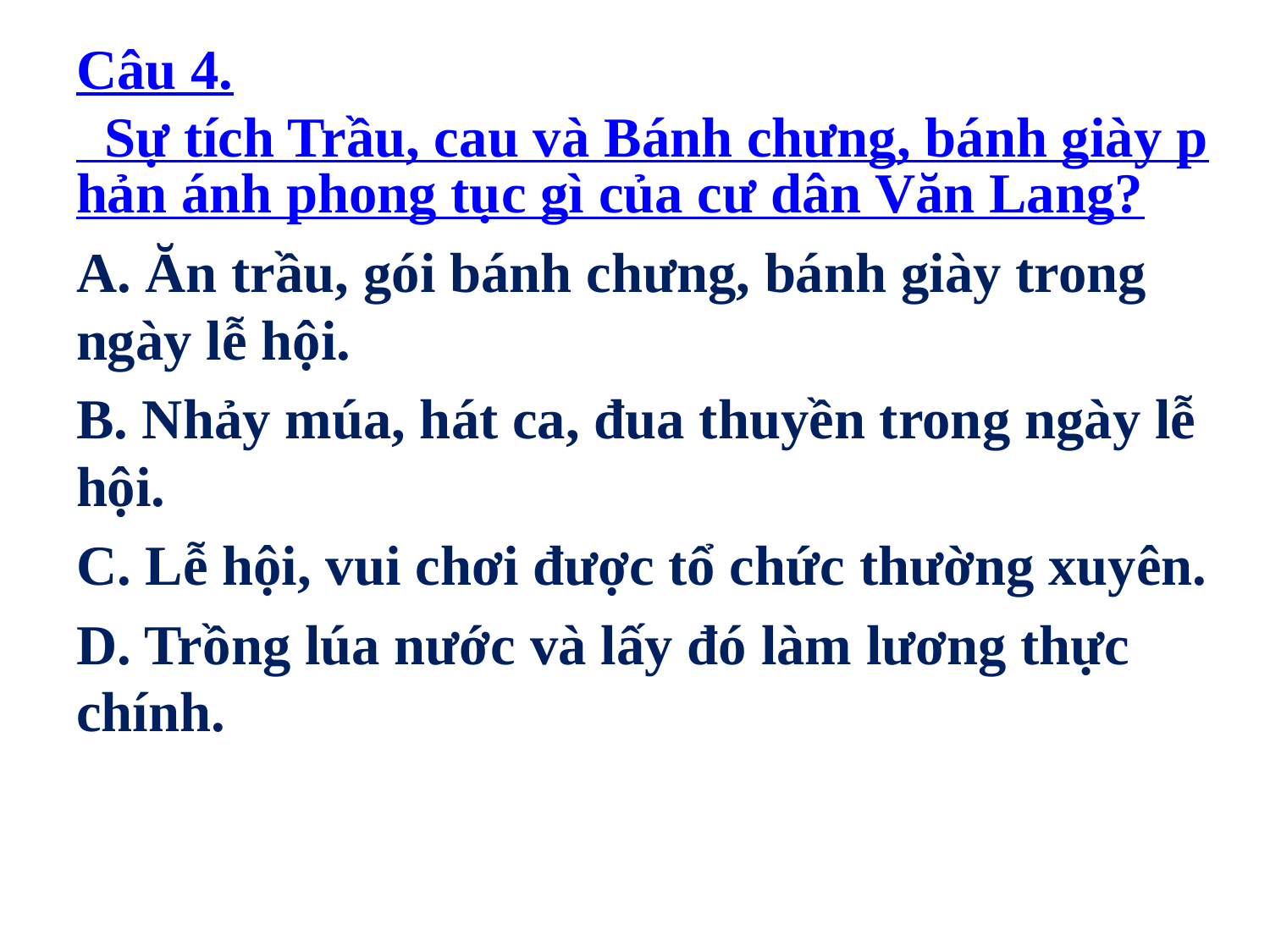

Câu 4. Sự tích Trầu, cau và Bánh chưng, bánh giày phản ánh phong tục gì của cư dân Văn Lang?
A. Ăn trầu, gói bánh chưng, bánh giày trong ngày lễ hội.
B. Nhảy múa, hát ca, đua thuyền trong ngày lễ hội.
C. Lễ hội, vui chơi được tổ chức thường xuyên.
D. Trồng lúa nước và lấy đó làm lương thực chính.